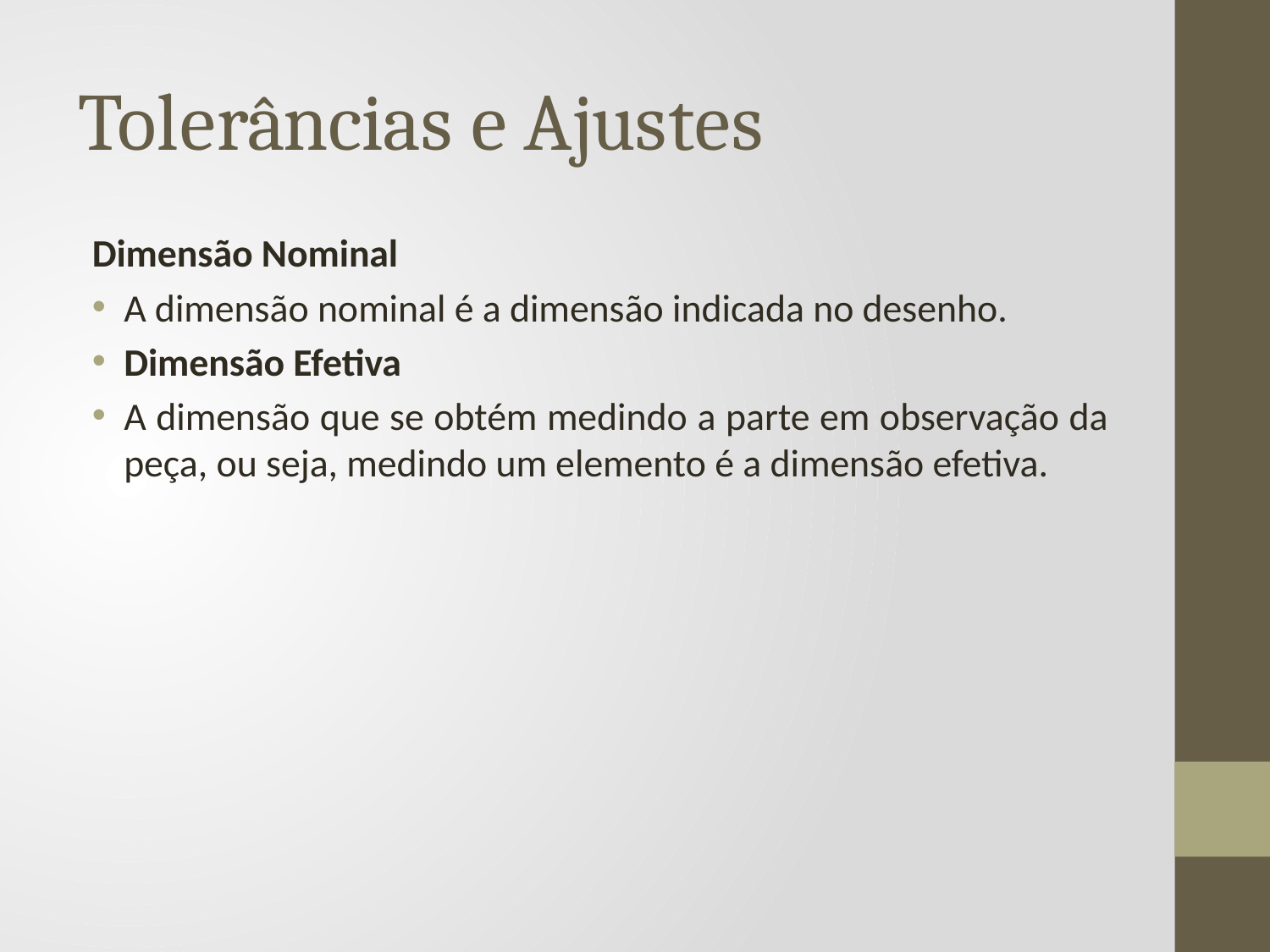

# Tolerâncias e Ajustes
Dimensão Nominal
A dimensão nominal é a dimensão indicada no desenho.
Dimensão Efetiva
A dimensão que se obtém medindo a parte em observação da peça, ou seja, medindo um elemento é a dimensão efetiva.